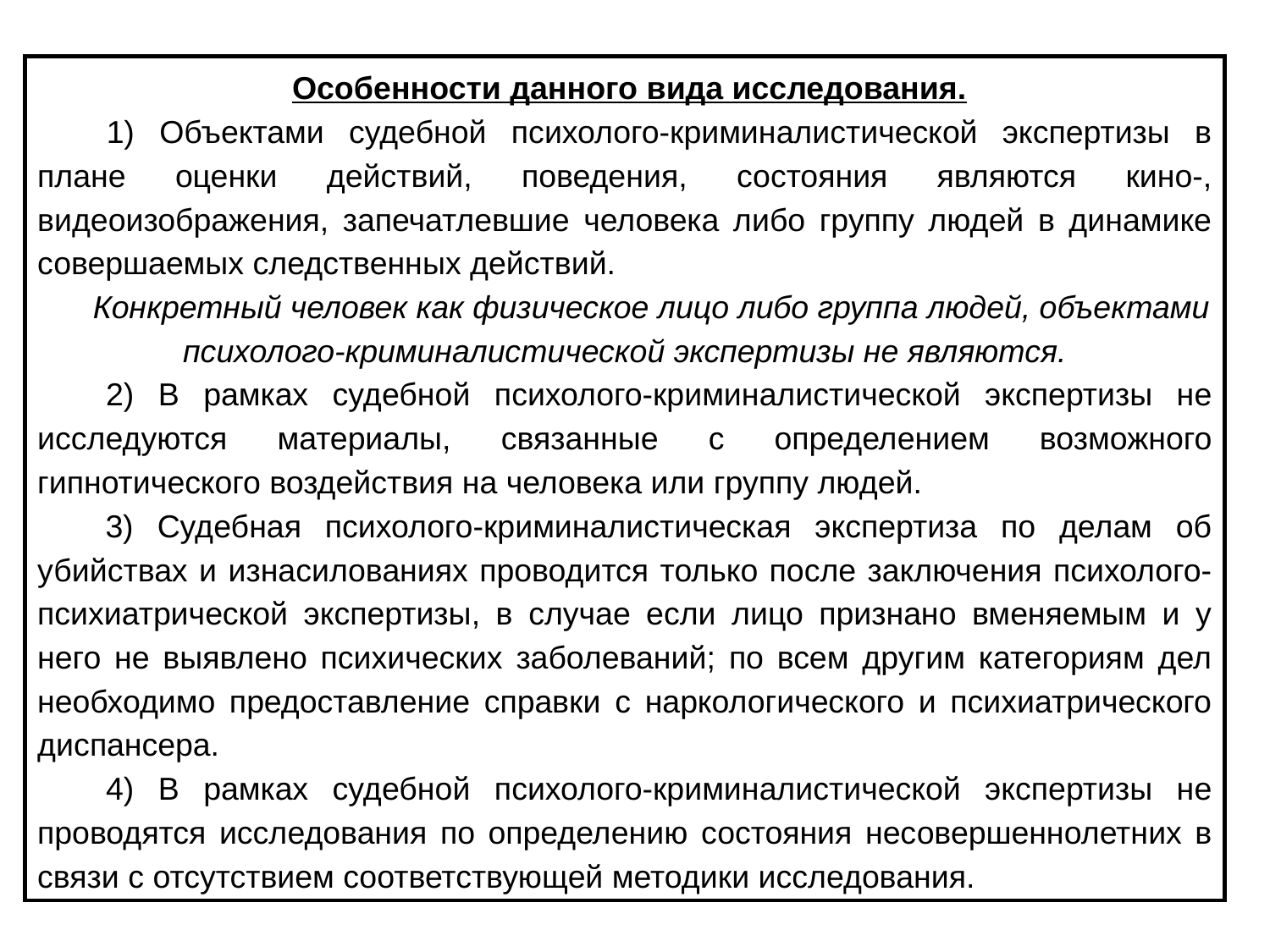

Особенности данного вида исследования.
      1) Объектами судебной психолого-криминалистической экспертизы в плане оценки действий, поведения, состояния являются кино-, видеоизображения, запечатлевшие человека либо группу людей в динамике совершаемых следственных действий.
      Конкретный человек как физическое лицо либо группа людей, объектами психолого-криминалистической экспертизы не являются.
      2) В рамках судебной психолого-криминалистической экспертизы не исследуются материалы, связанные с определением возможного гипнотического воздействия на человека или группу людей.
      3) Судебная психолого-криминалистическая экспертиза по делам об убийствах и изнасилованиях проводится только после заключения психолого-психиатрической экспертизы, в случае если лицо признано вменяемым и у него не выявлено психических заболеваний; по всем другим категориям дел необходимо предоставление справки с наркологического и психиатрического диспансера.
      4) В рамках судебной психолого-криминалистической экспертизы не проводятся исследования по определению состояния несовершеннолетних в связи с отсутствием соответствующей методики исследования.